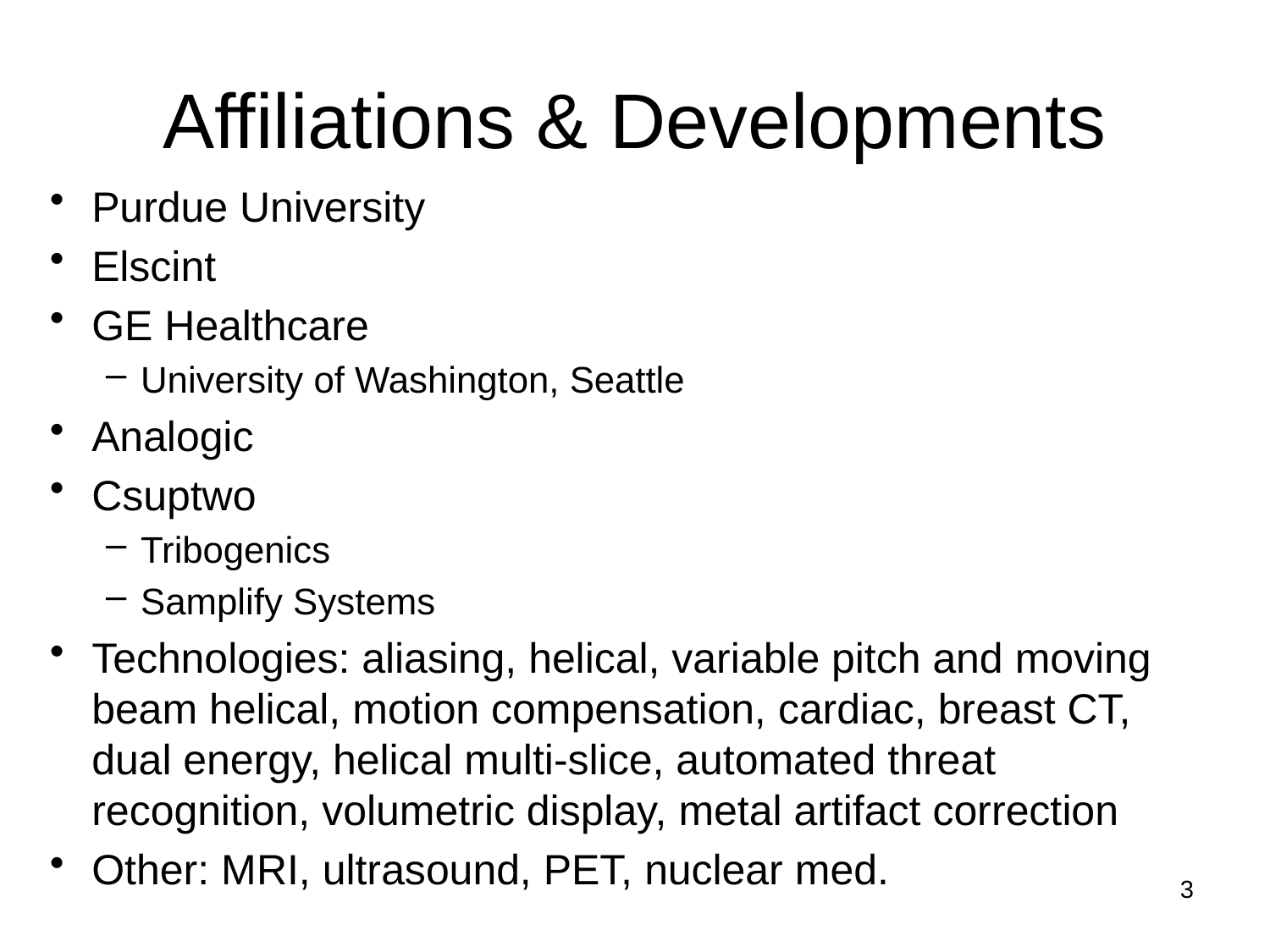

# Affiliations & Developments
Purdue University
Elscint
GE Healthcare
University of Washington, Seattle
Analogic
Csuptwo
Tribogenics
Samplify Systems
Technologies: aliasing, helical, variable pitch and moving beam helical, motion compensation, cardiac, breast CT, dual energy, helical multi-slice, automated threat recognition, volumetric display, metal artifact correction
Other: MRI, ultrasound, PET, nuclear med.

3